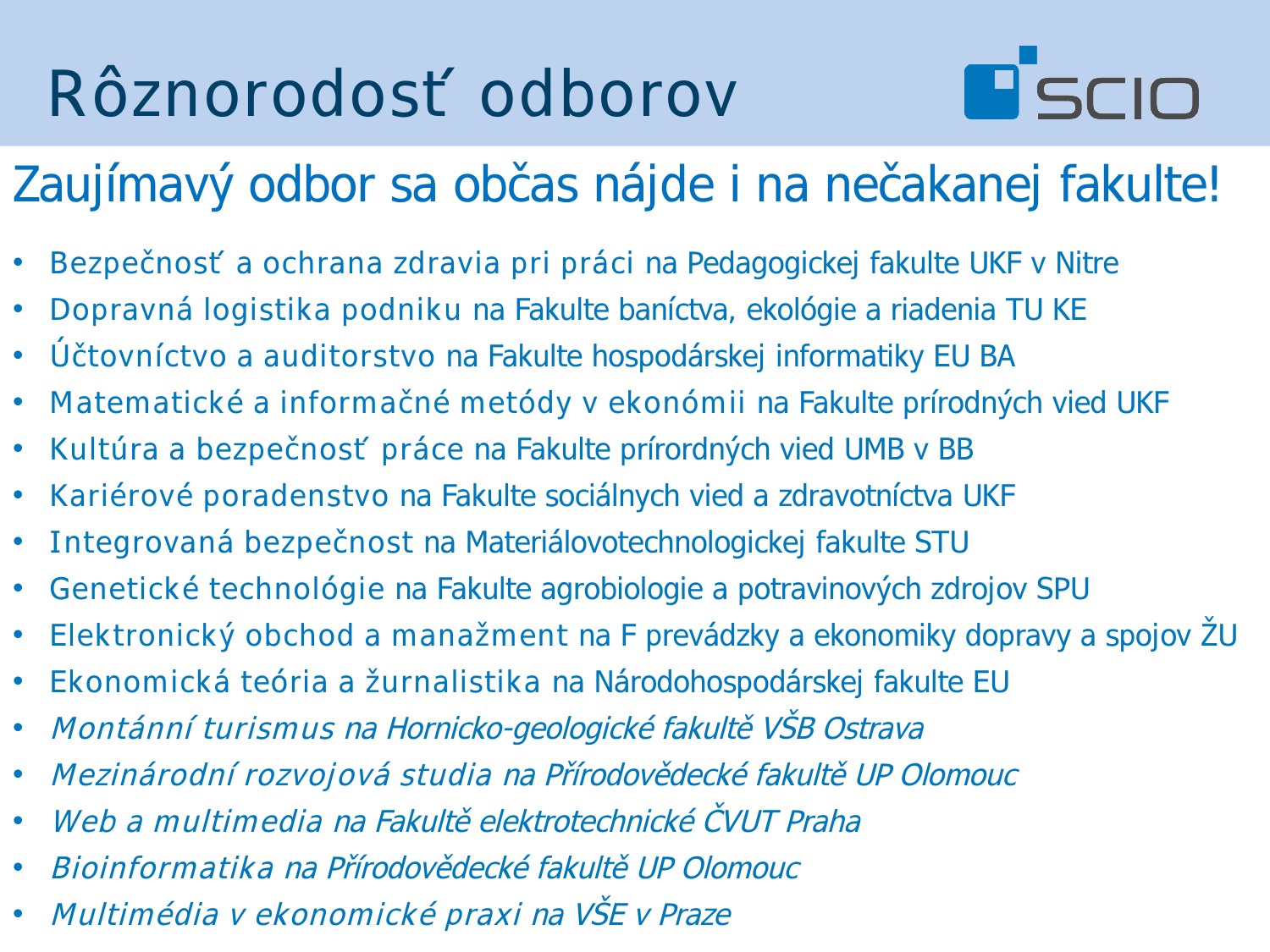

# Rôznorodosť odborov
Zaujímavý odbor sa občas nájde i na nečakanej fakulte!
Bezpečnosť a ochrana zdravia pri práci na Pedagogickej fakulte UKF v Nitre
Dopravná logistika podniku na Fakulte baníctva, ekológie a riadenia TU KE
Účtovníctvo a auditorstvo na Fakulte hospodárskej informatiky EU BA
Matematické a informačné metódy v ekonómii na Fakulte prírodných vied UKF
Kultúra a bezpečnosť práce na Fakulte prírordných vied UMB v BB
Kariérové poradenstvo na Fakulte sociálnych vied a zdravotníctva UKF
Integrovaná bezpečnost na Materiálovotechnologickej fakulte STU
Genetické technológie na Fakulte agrobiologie a potravinových zdrojov SPU
Elektronický obchod a manažment na F prevádzky a ekonomiky dopravy a spojov ŽU
Ekonomická teória a žurnalistika na Národohospodárskej fakulte EU
Montánní turismus na Hornicko-geologické fakultě VŠB Ostrava
Mezinárodní rozvojová studia na Přírodovědecké fakultě UP Olomouc
Web a multimedia na Fakultě elektrotechnické ČVUT Praha
Bioinformatika na Přírodovědecké fakultě UP Olomouc
Multimédia v ekonomické praxi na VŠE v Praze